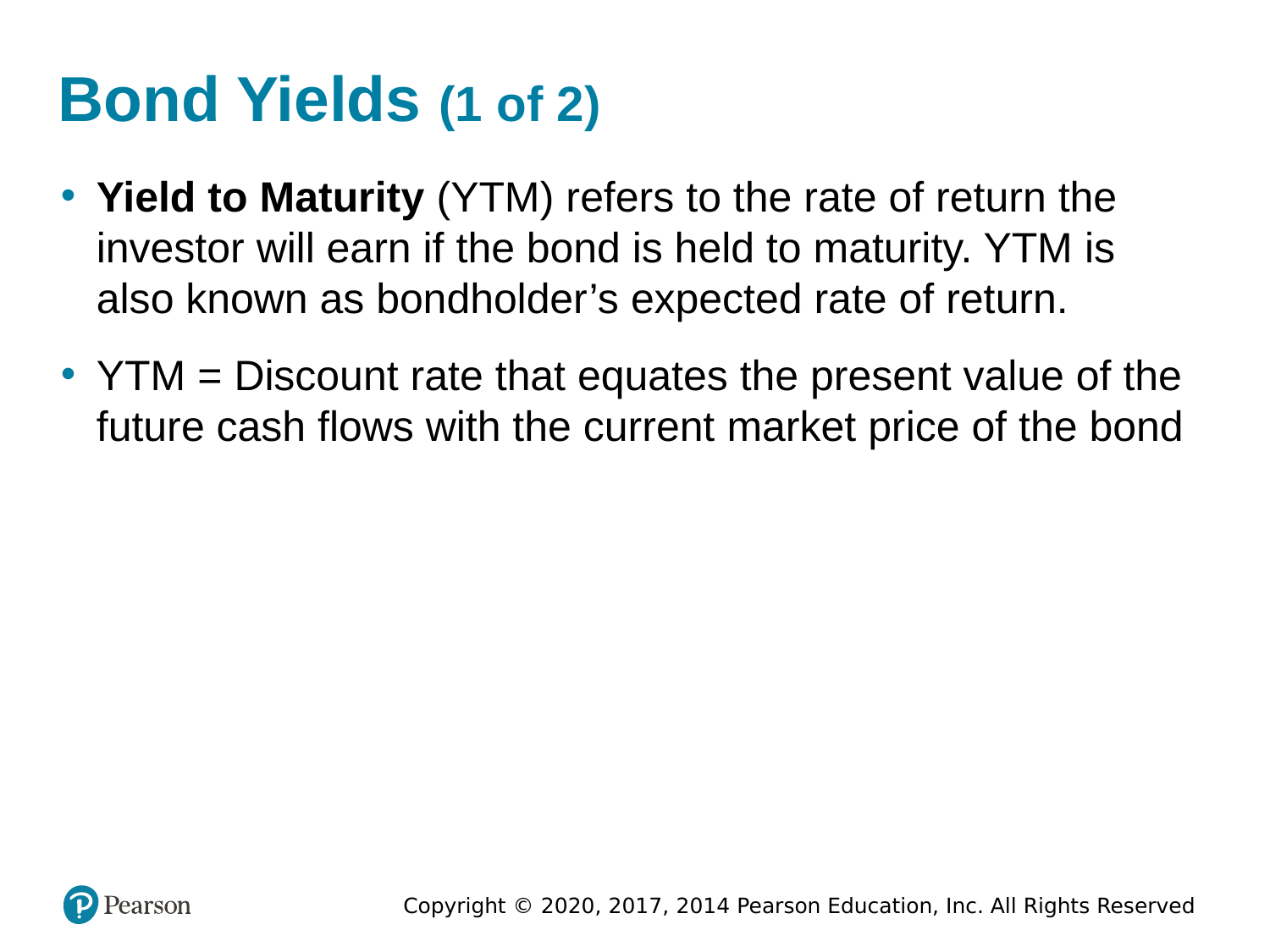

# Bond Yields (1 of 2)
Yield to Maturity (YTM) refers to the rate of return the investor will earn if the bond is held to maturity. YTM is also known as bondholder’s expected rate of return.
YTM = Discount rate that equates the present value of the future cash flows with the current market price of the bond